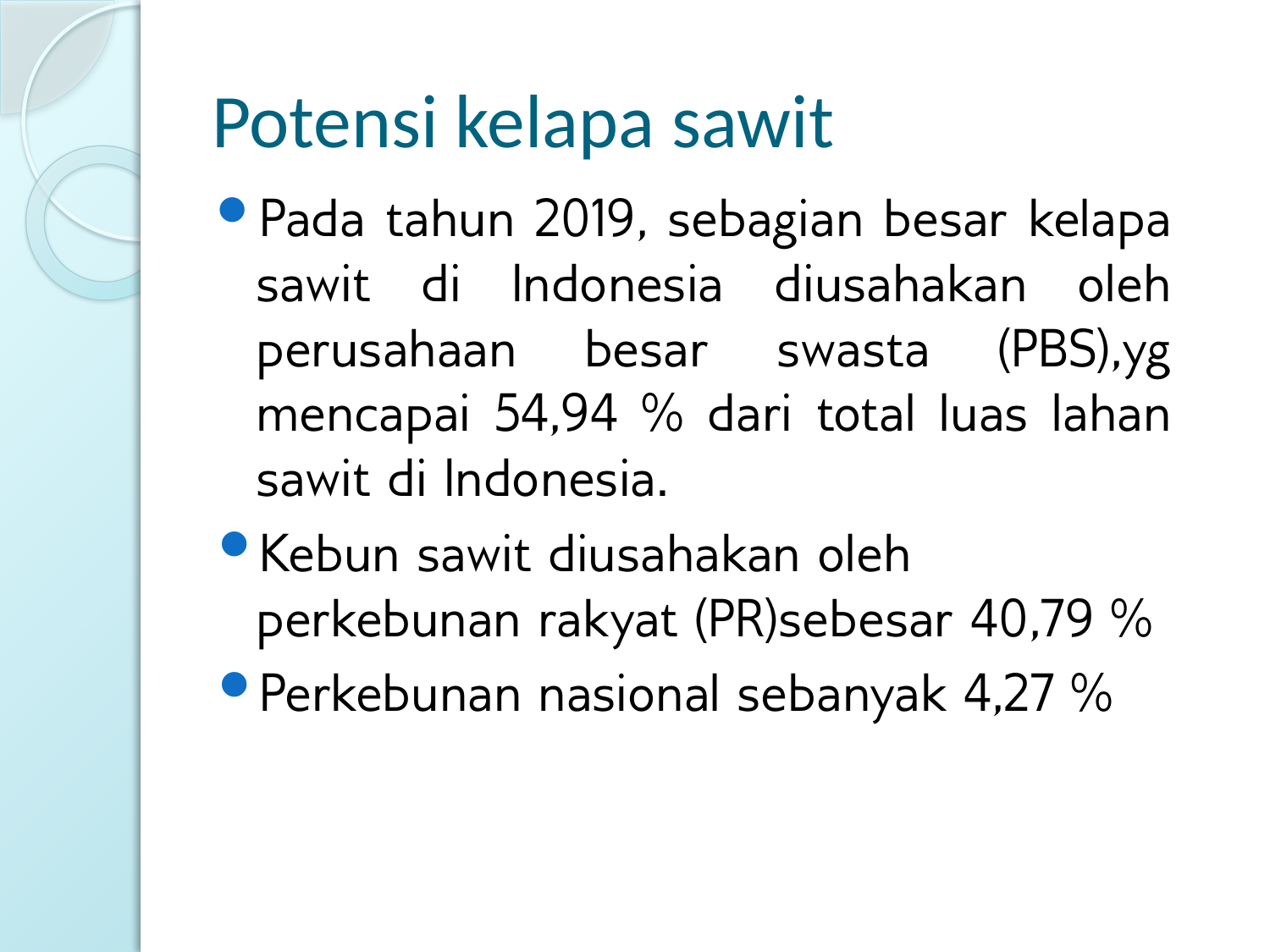

# Potensi kelapa sawit
Pada tahun 2019, sebagian besar kelapa sawit di Indonesia diusahakan oleh perusahaan besar swasta (PBS),yg mencapai 54,94 % dari total luas lahan sawit di Indonesia.
Kebun sawit diusahakan oleh perkebunan rakyat (PR)sebesar 40,79 %
Perkebunan nasional sebanyak 4,27 %